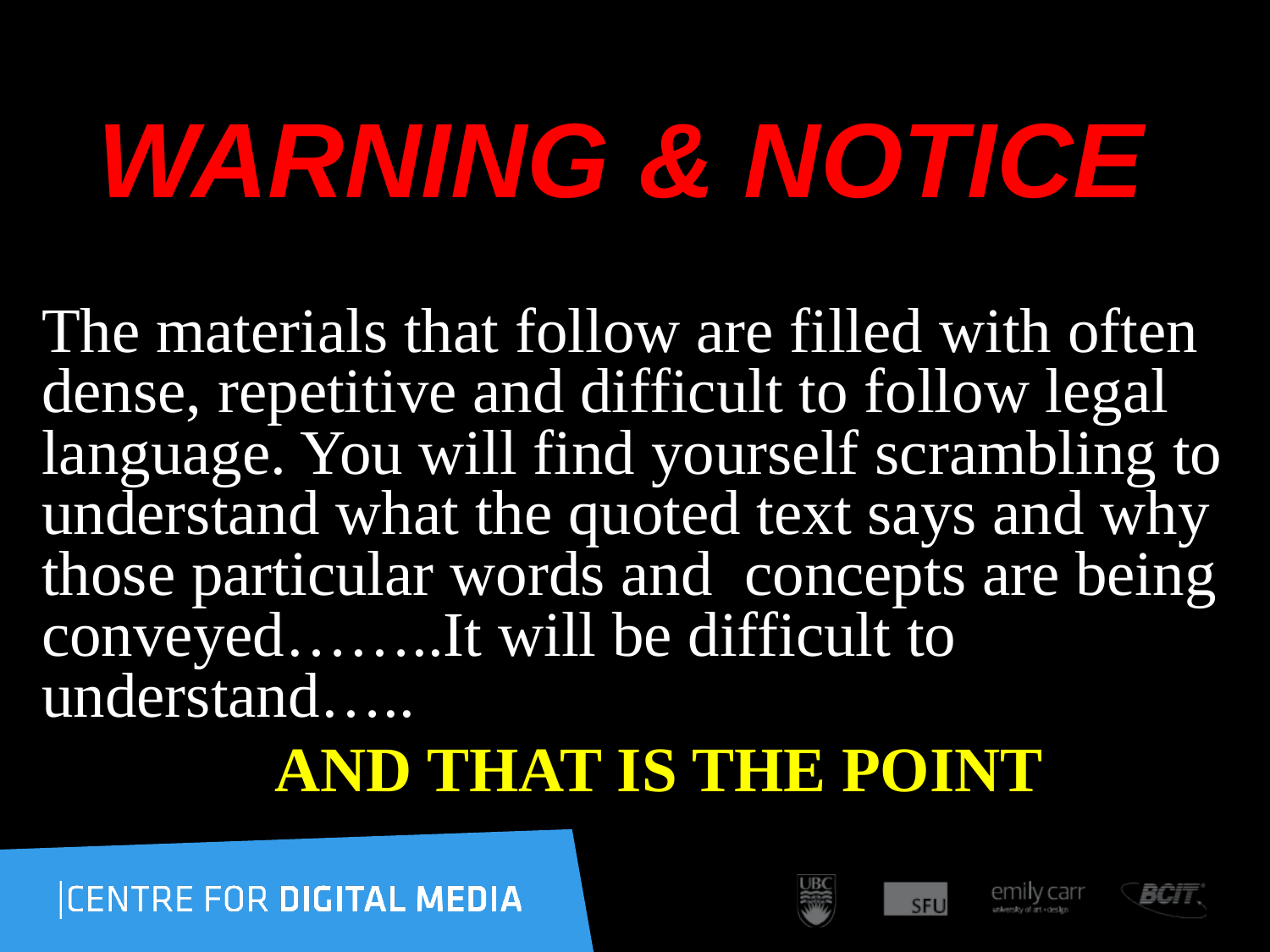

# WARNING & NOTICE
The materials that follow are filled with often dense, repetitive and difficult to follow legal language. You will find yourself scrambling to understand what the quoted text says and why those particular words and  concepts are being conveyed……..It will be difficult to understand…..
                   AND THAT IS THE POINT